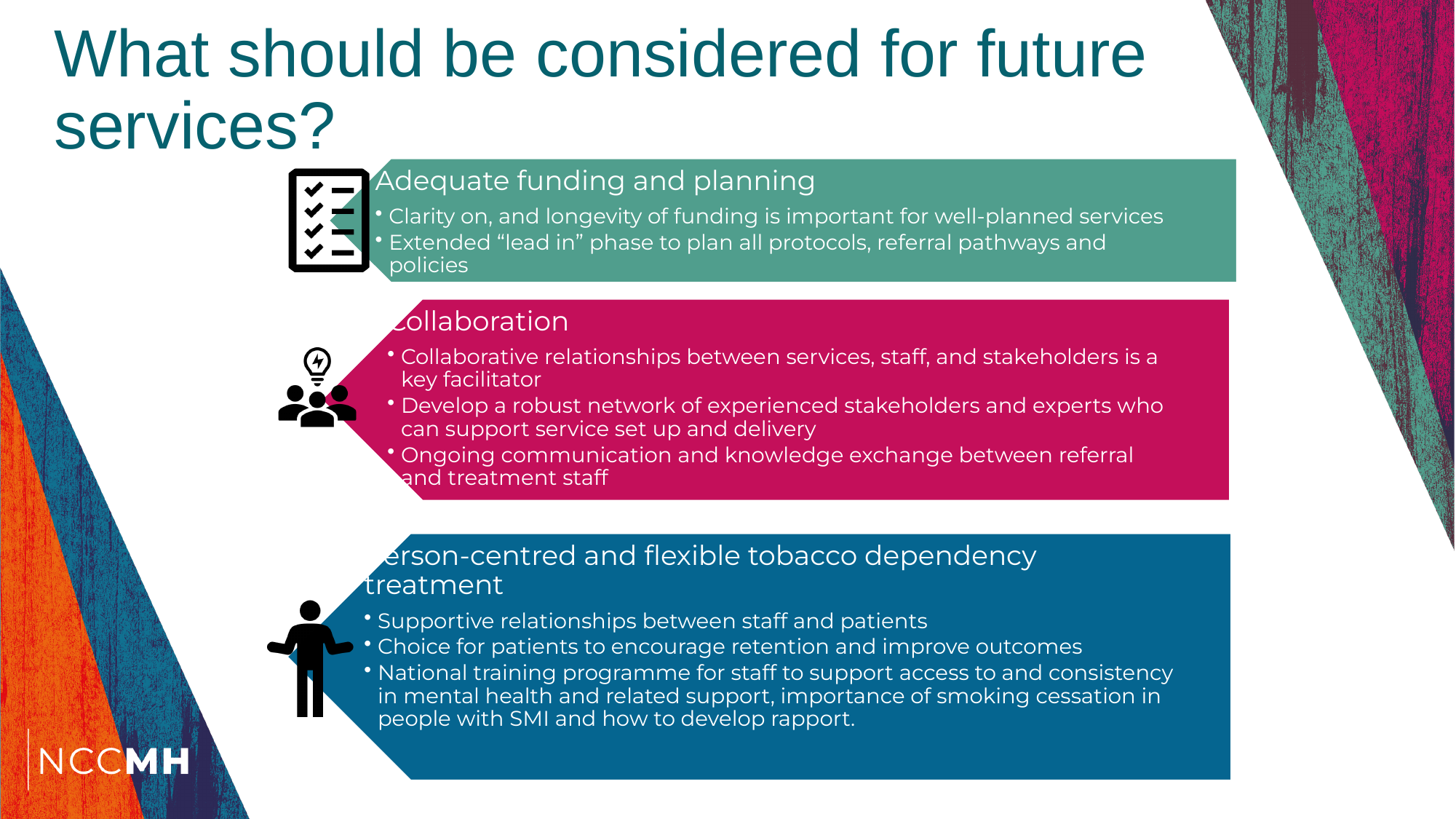

# What should be considered for future services?
Adequate funding and planning
Clarity on, and longevity of funding is important for well-planned services
Extended “lead in” phase to plan all protocols, referral pathways and policies
Collaboration
Collaborative relationships between services, staff, and stakeholders is a key facilitator
Develop a robust network of experienced stakeholders and experts who can support service set up and delivery
Ongoing communication and knowledge exchange between referral and treatment staff
Person-centred and flexible tobacco dependency treatment
Supportive relationships between staff and patients
Choice for patients to encourage retention and improve outcomes
National training programme for staff to support access to and consistency in mental health and related support, importance of smoking cessation in people with SMI and how to develop rapport.